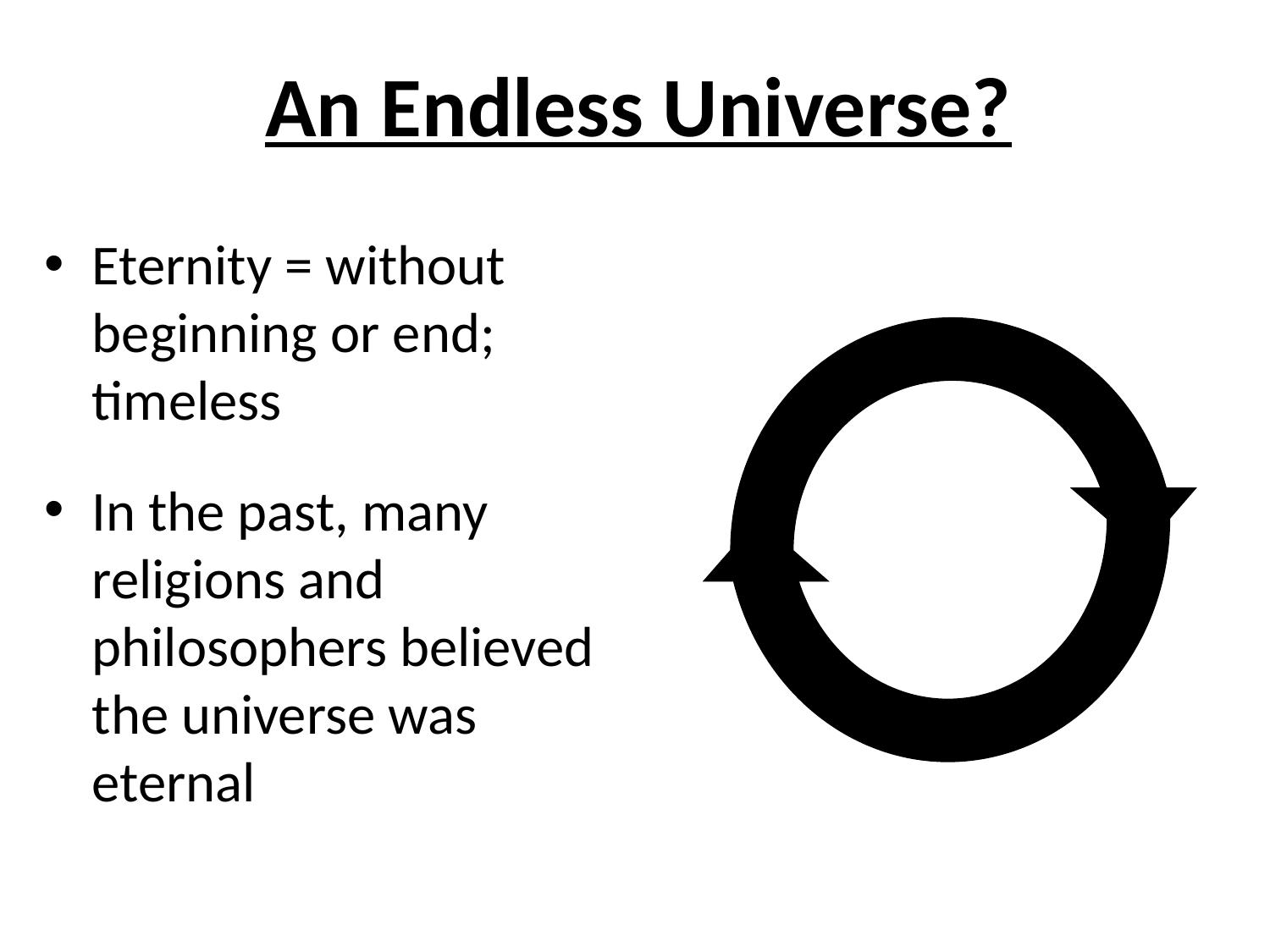

# An Endless Universe?
Eternity = without beginning or end; timeless
In the past, many religions and philosophers believed the universe was eternal